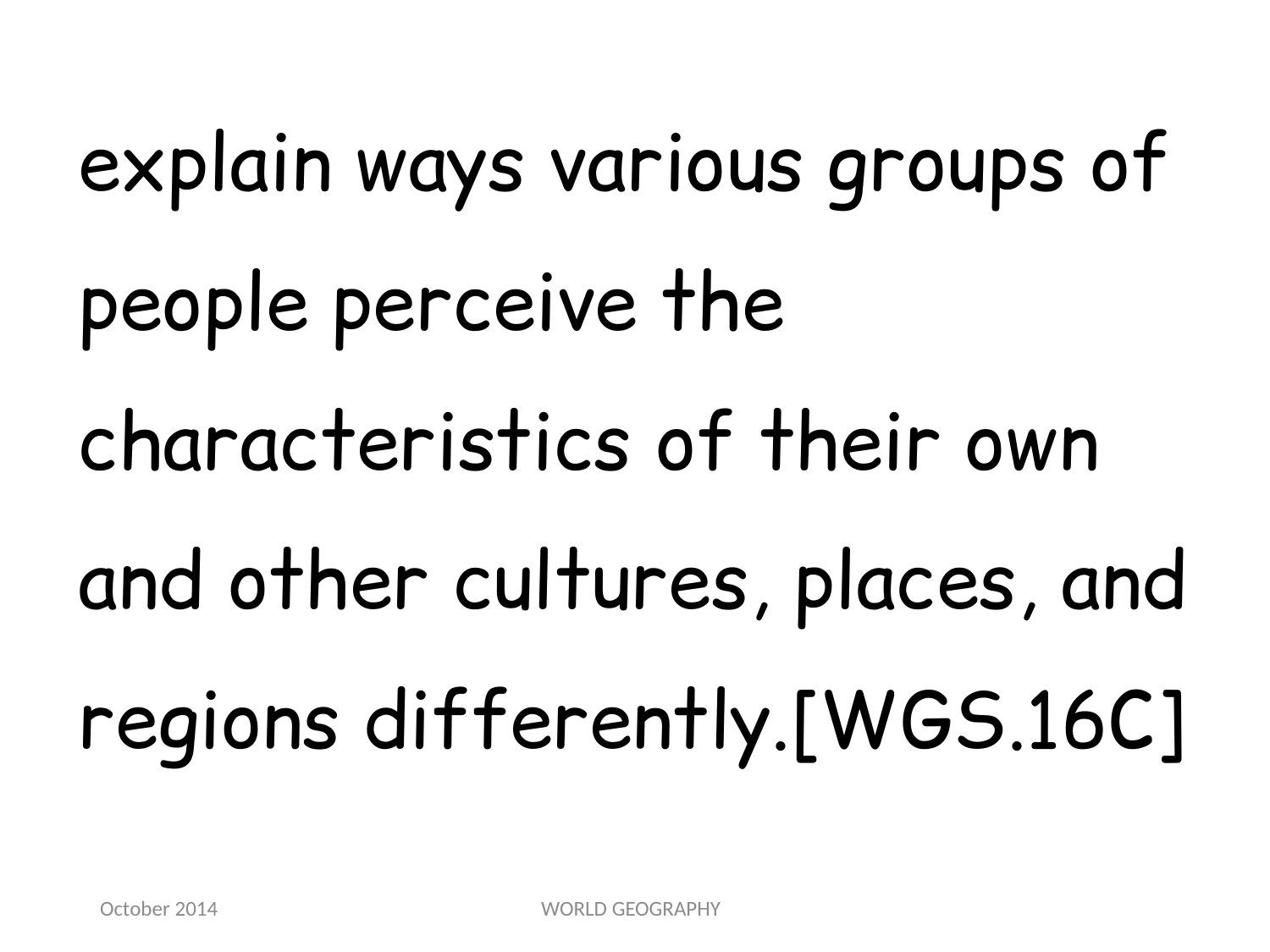

explain ways various groups of people perceive the characteristics of their own and other cultures, places, and regions differently.[WGS.16C]
October 2014
WORLD GEOGRAPHY